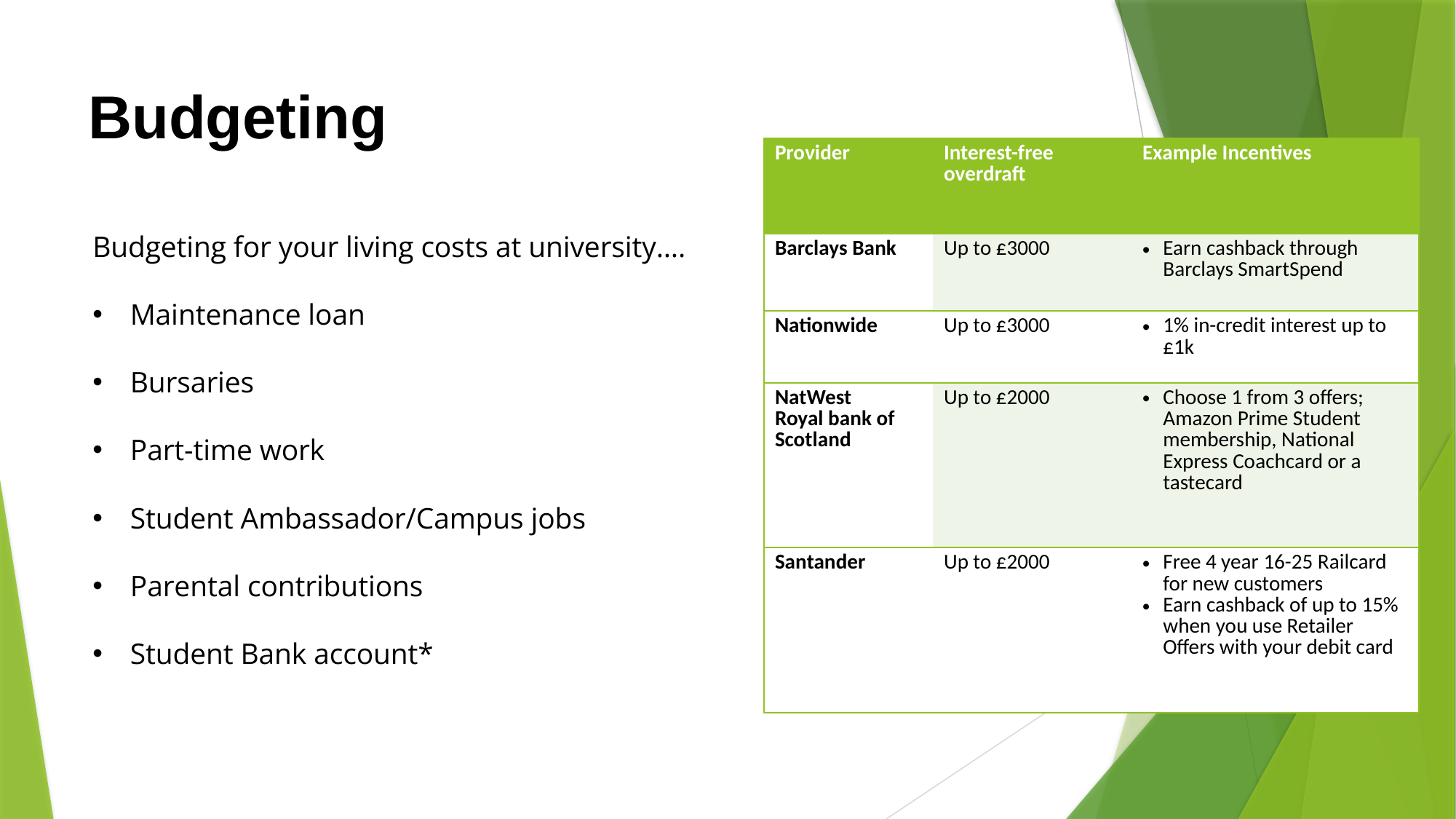

# Budgeting
| Provider | Interest-free overdraft | Example Incentives |
| --- | --- | --- |
| Barclays Bank | Up to £3000 | Earn cashback through Barclays SmartSpend |
| Nationwide | Up to £3000 | 1% in-credit interest up to £1k |
| NatWest Royal bank of Scotland | Up to £2000 | Choose 1 from 3 offers; Amazon Prime Student membership, National Express Coachcard or a tastecard |
| Santander | Up to £2000 | Free 4 year 16-25 Railcard for new customers Earn cashback of up to 15% when you use Retailer Offers with your debit card |
Budgeting for your living costs at university….

Maintenance loan

Bursaries

Part-time work

Student Ambassador/Campus jobs

Parental contributions

Student Bank account*